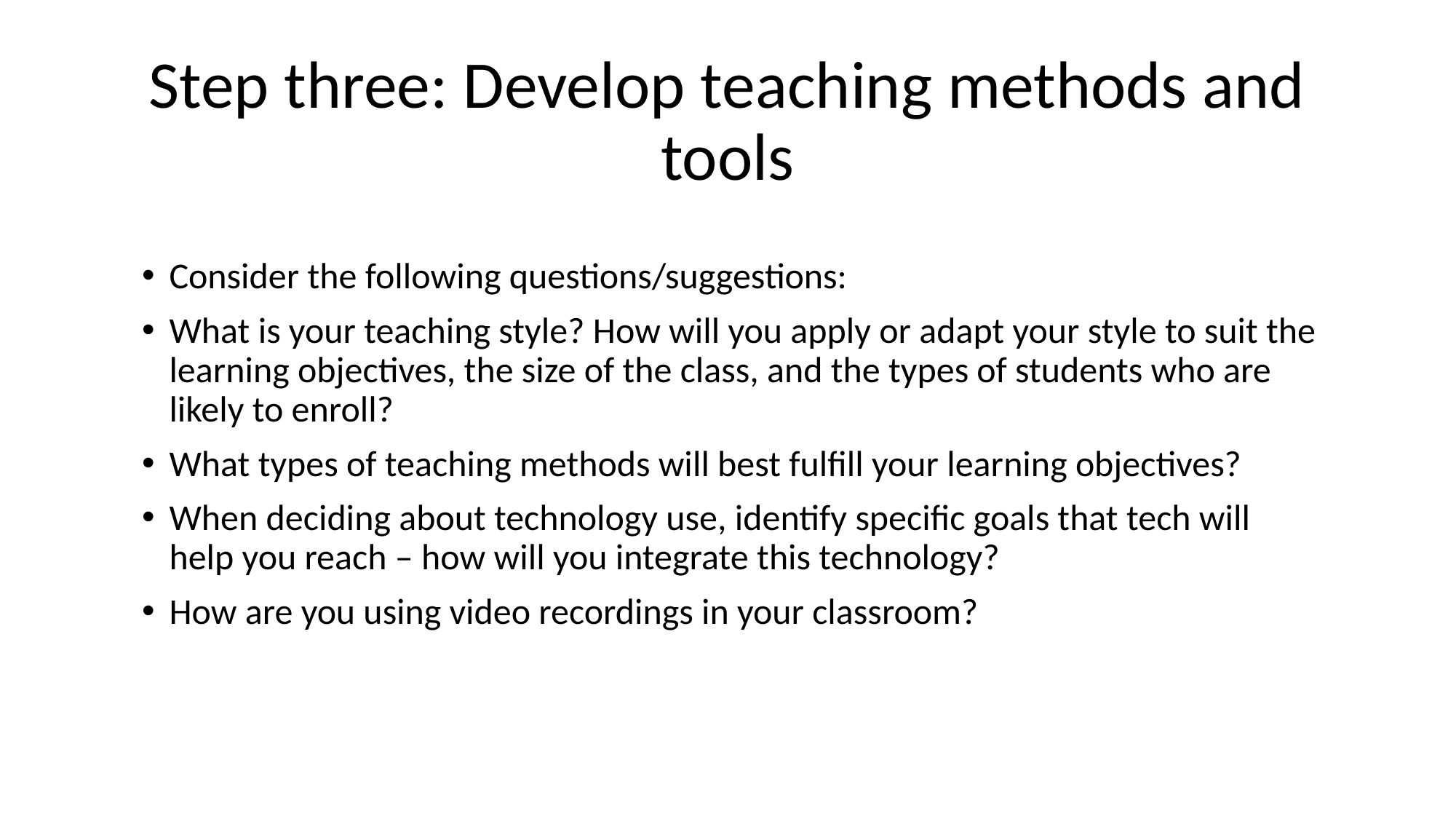

# Step three: Develop teaching methods and tools
Consider the following questions/suggestions:
What is your teaching style? How will you apply or adapt your style to suit the learning objectives, the size of the class, and the types of students who are likely to enroll?
What types of teaching methods will best fulfill your learning objectives?
When deciding about technology use, identify specific goals that tech will help you reach – how will you integrate this technology?
How are you using video recordings in your classroom?